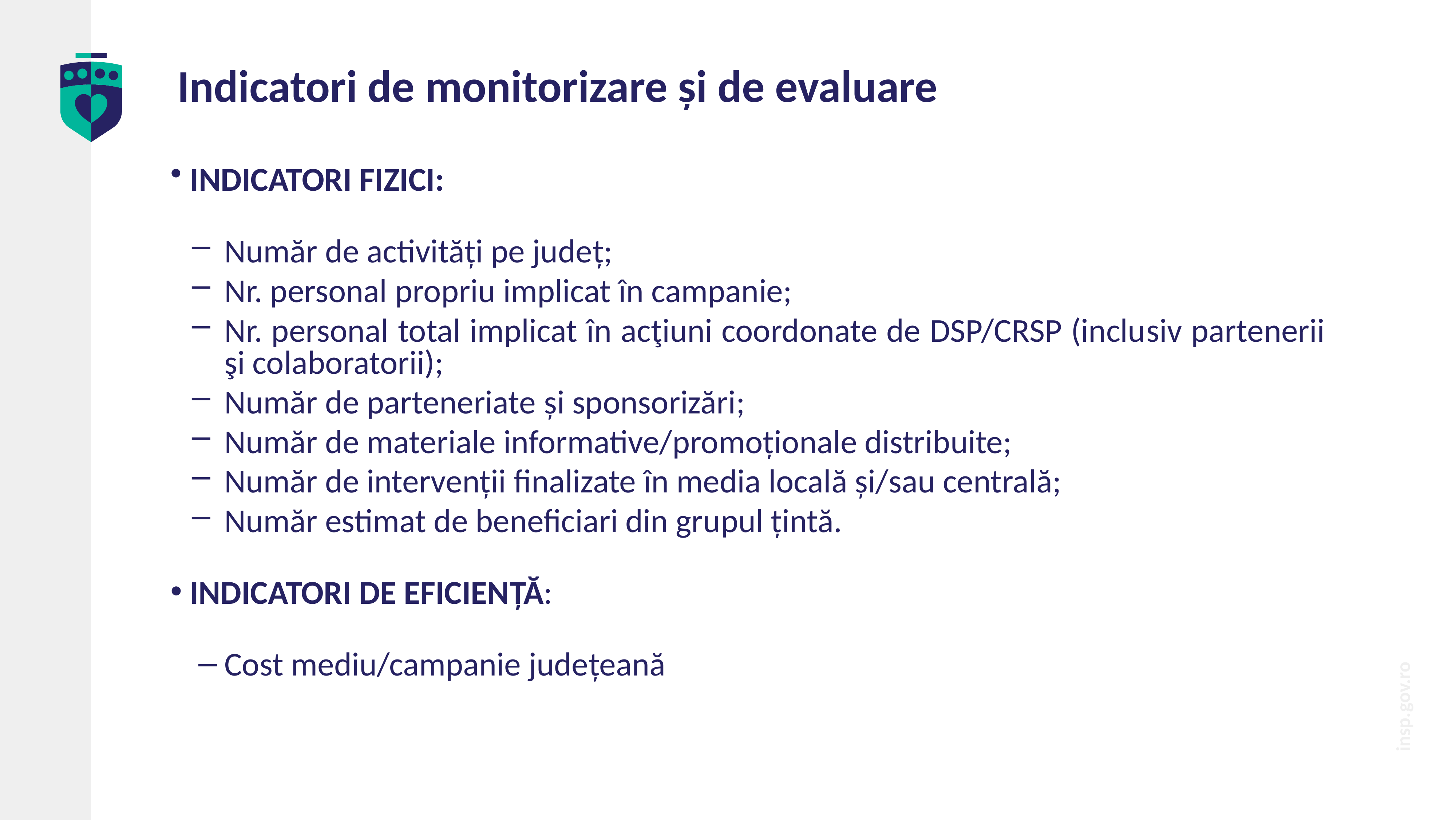

# Indicatori de monitorizare și de evaluare
 INDICATORI FIZICI:

Număr de activități pe judeţ;
Nr. personal propriu implicat în campanie;
Nr. personal total implicat în acţiuni coordonate de DSP/CRSP (inclusiv partenerii şi colaboratorii);
Număr de parteneriate și sponsorizări;
Număr de materiale informative/promoționale distribuite;
Număr de intervenții finalizate în media locală și/sau centrală;
Număr estimat de beneficiari din grupul țintă.

 INDICATORI DE EFICIENŢĂ:

Cost mediu/campanie judeţeană